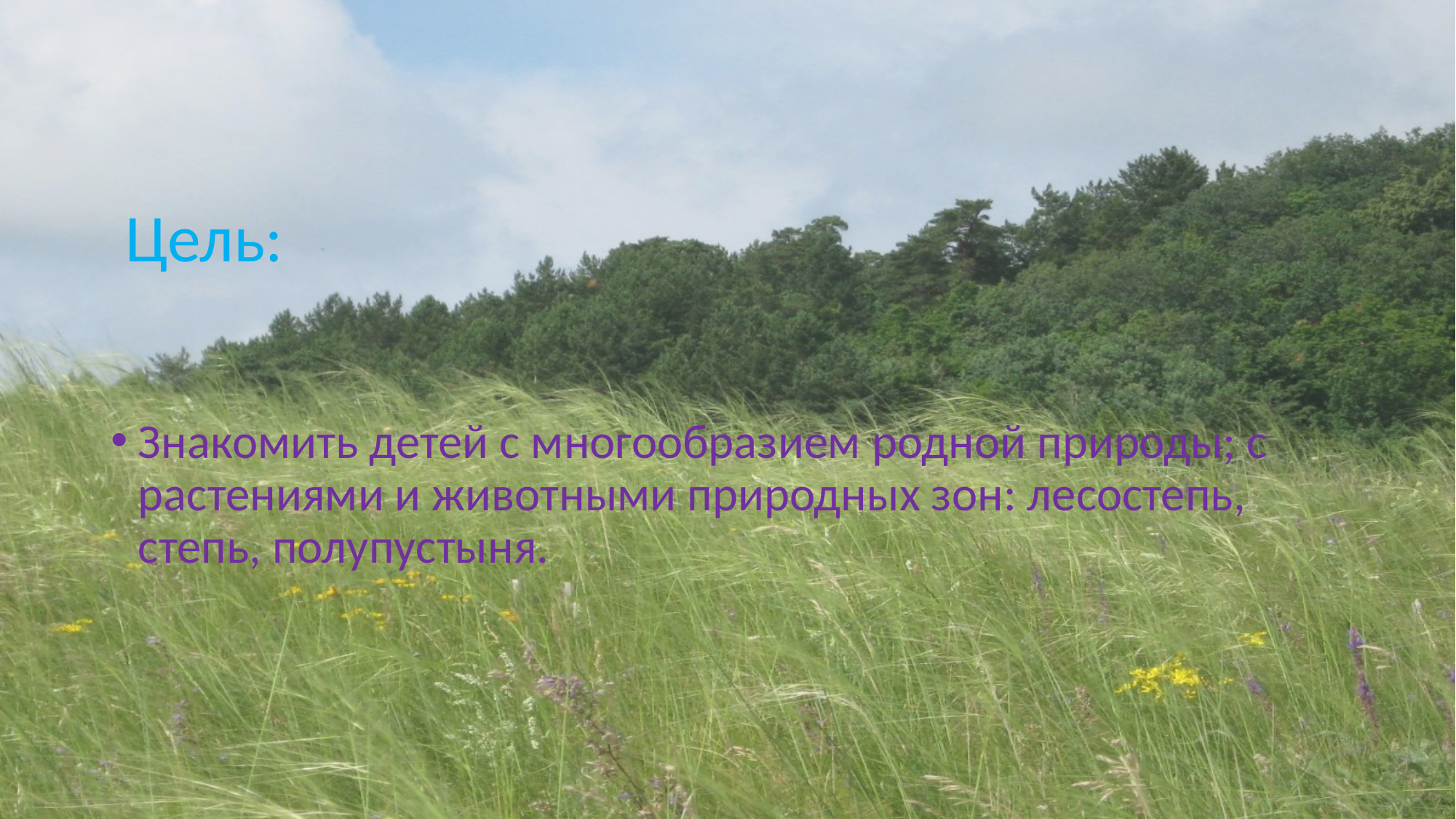

# Цель:
Знакомить детей с многообразием родной природы; с растениями и животными природных зон: лесостепь, степь, полупустыня.